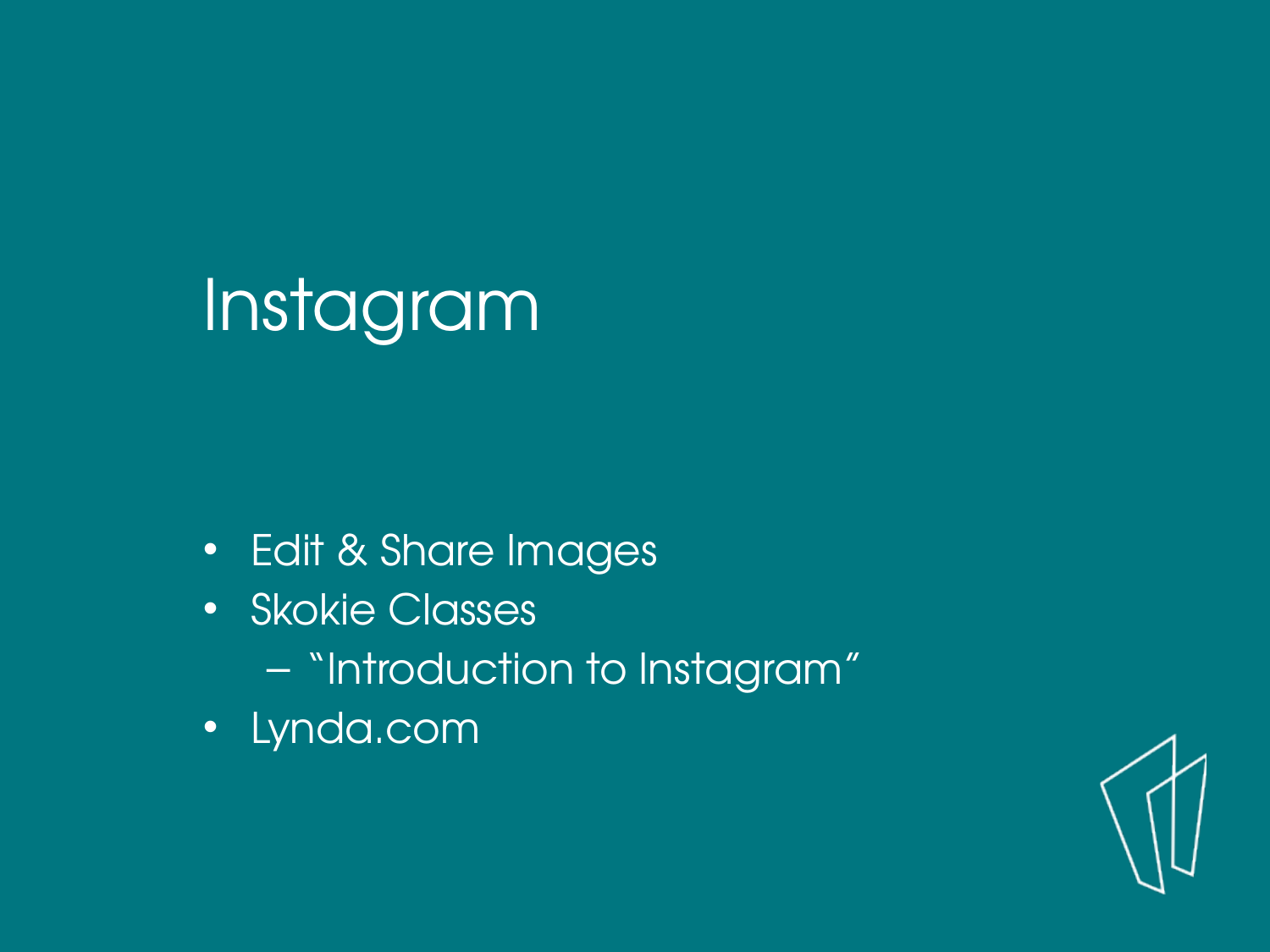

Instagram
Edit & Share Images
Skokie Classes
“Introduction to Instagram”
Lynda.com